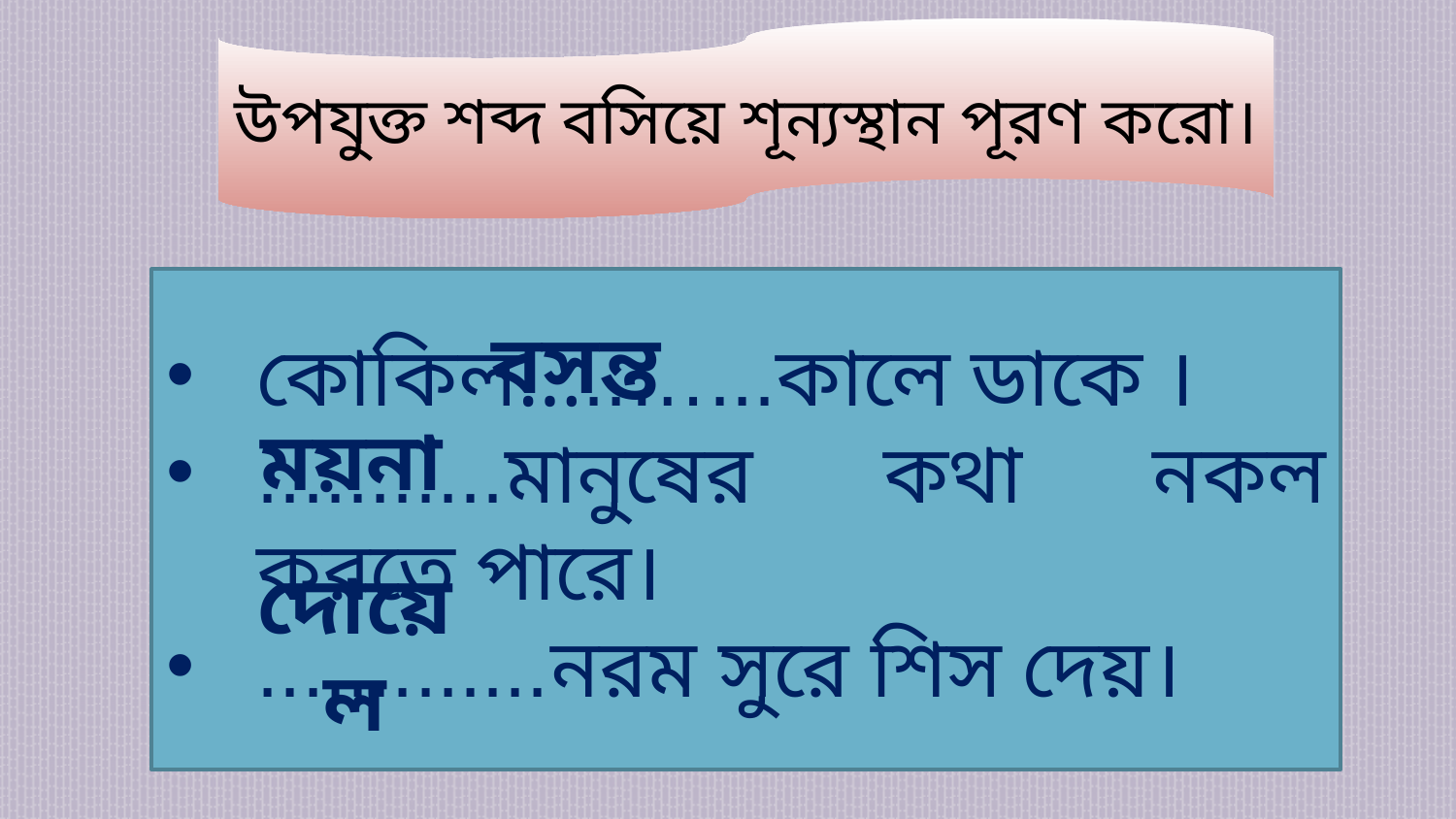

উপযুক্ত শব্দ বসিয়ে শূন্যস্থান পূরণ করো।
কোকিল…..…...কালে ডাকে ।
...........মানুষের কথা নকল করতে পারে।
.............নরম সুরে শিস দেয়।
বসন্ত
ময়না
দোয়েল